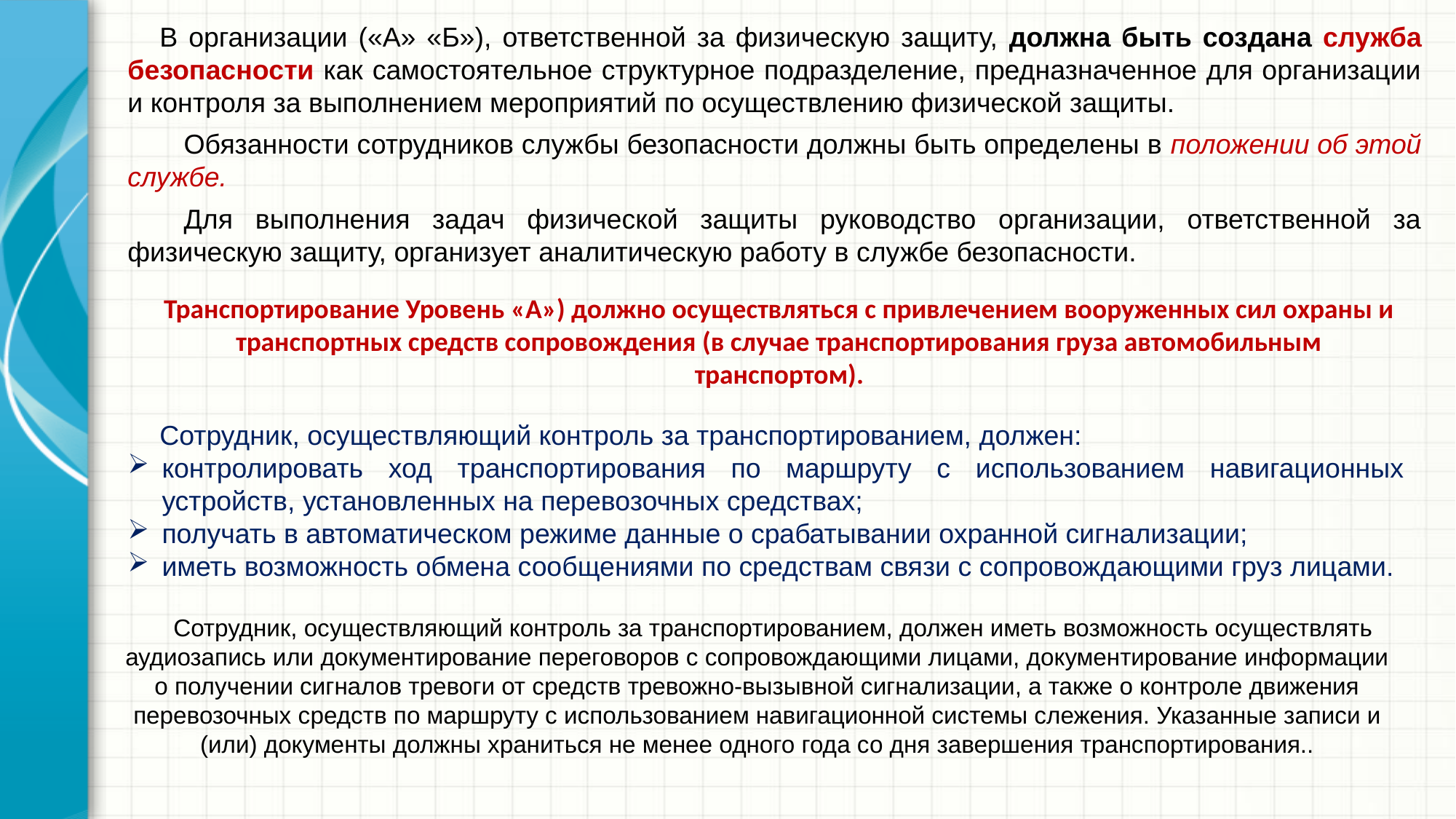

В организации («А» «Б»), ответственной за физическую защиту, должна быть создана служба безопасности как самостоятельное структурное подразделение, предназначенное для организации и контроля за выполнением мероприятий по осуществлению физической защиты.
Обязанности сотрудников службы безопасности должны быть определены в положении об этой службе.
Для выполнения задач физической защиты руководство организации, ответственной за физическую защиту, организует аналитическую работу в службе безопасности.

Транспортирование Уровень «А») должно осуществляться с привлечением вооруженных сил охраны и транспортных средств сопровождения (в случае транспортирования груза автомобильным транспортом).
Сотрудник, осуществляющий контроль за транспортированием, должен:
контролировать ход транспортирования по маршруту с использованием навигационных устройств, установленных на перевозочных средствах;
получать в автоматическом режиме данные о срабатывании охранной сигнализации;
иметь возможность обмена сообщениями по средствам связи с сопровождающими груз лицами.
Сотрудник, осуществляющий контроль за транспортированием, должен иметь возможность осуществлять аудиозапись или документирование переговоров с сопровождающими лицами, документирование информации о получении сигналов тревоги от средств тревожно-вызывной сигнализации, а также о контроле движения перевозочных средств по маршруту с использованием навигационной системы слежения. Указанные записи и (или) документы должны храниться не менее одного года со дня завершения транспортирования..